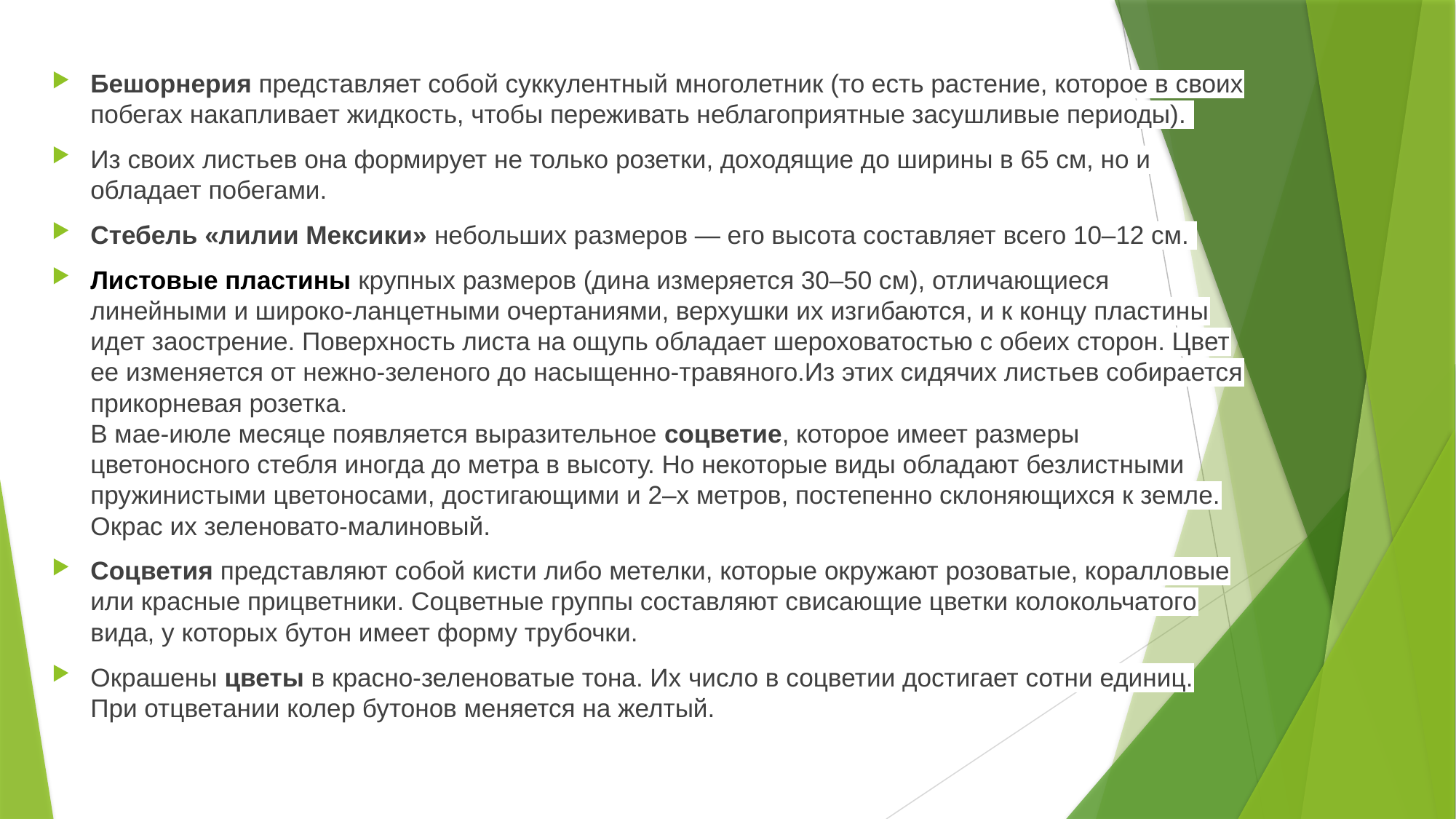

Бешорнерия представляет собой суккулентный многолетник (то есть растение, которое в своих побегах накапливает жидкость, чтобы переживать неблагоприятные засушливые периоды).
Из своих листьев она формирует не только розетки, доходящие до ширины в 65 см, но и обладает побегами.
Стебель «лилии Мексики» небольших размеров — его высота составляет всего 10–12 см.
Листовые пластины крупных размеров (дина измеряется 30–50 см), отличающиеся линейными и широко-ланцетными очертаниями, верхушки их изгибаются, и к концу пластины идет заострение. Поверхность листа на ощупь обладает шероховатостью с обеих сторон. Цвет ее изменяется от нежно-зеленого до насыщенно-травяного.Из этих сидячих листьев собирается прикорневая розетка.
В мае-июле месяце появляется выразительное соцветие, которое имеет размеры цветоносного стебля иногда до метра в высоту. Но некоторые виды обладают безлистными пружинистыми цветоносами, достигающими и 2–х метров, постепенно склоняющихся к земле. Окрас их зеленовато-малиновый.
Соцветия представляют собой кисти либо метелки, которые окружают розоватые, коралловые или красные прицветники. Соцветные группы составляют свисающие цветки колокольчатого вида, у которых бутон имеет форму трубочки.
Окрашены цветы в красно-зеленоватые тона. Их число в соцветии достигает сотни единиц. При отцветании колер бутонов меняется на желтый.